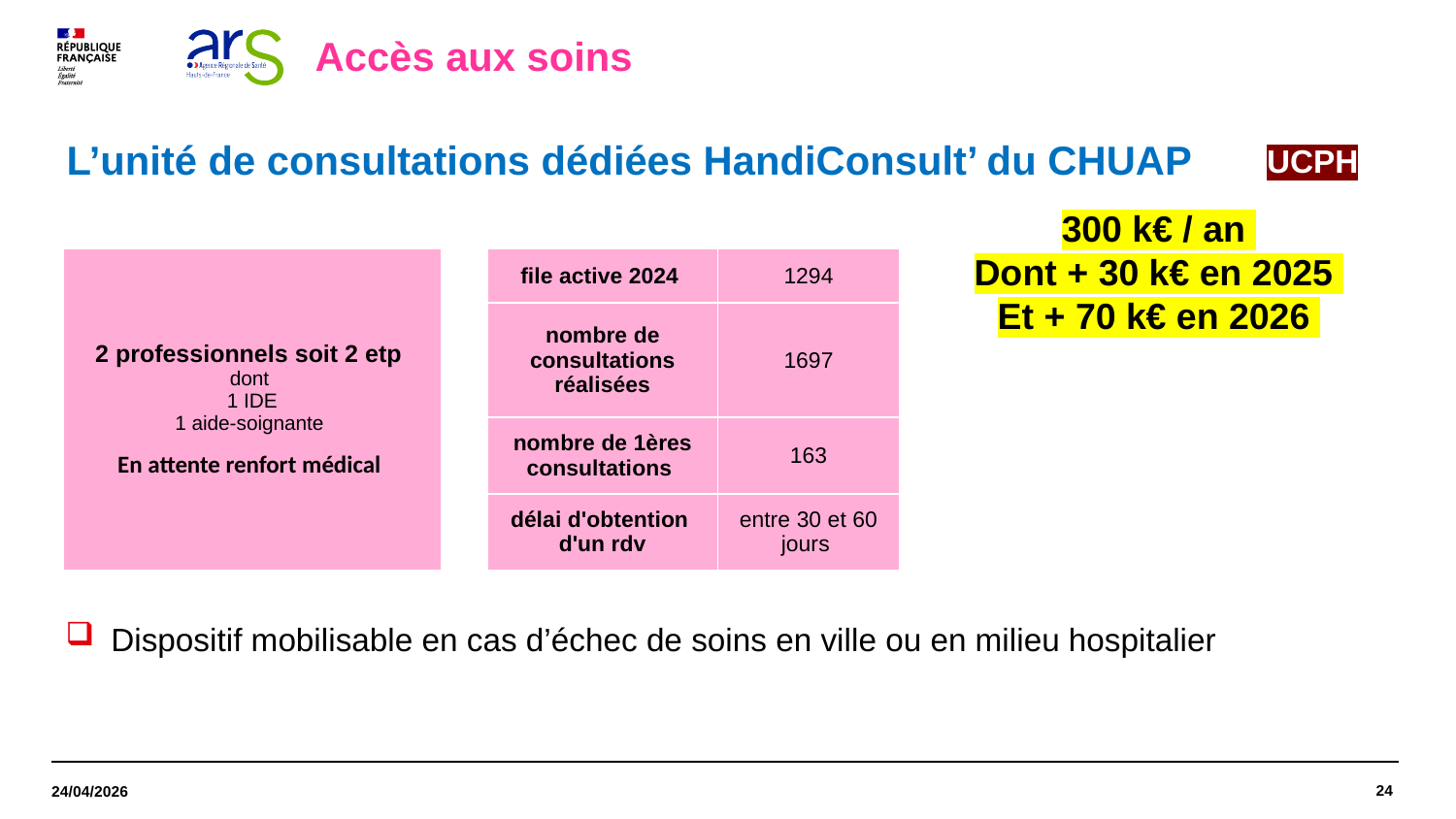

Accès aux soins
UCPH
L’unité de consultations dédiées HandiConsult’ du CHUAP
300 k€ / an
Dont + 30 k€ en 2025
Et + 70 k€ en 2026
| file active 2024 | 1294 |
| --- | --- |
| nombre de consultations réalisées | 1697 |
| nombre de 1ères consultations | 163 |
| délai d'obtention d'un rdv | entre 30 et 60 jours |
| 2 professionnels soit 2 etp dont 1 IDE 1 aide-soignante En attente renfort médical |
| --- |
Dispositif mobilisable en cas d’échec de soins en ville ou en milieu hospitalier
24
24/04/2026